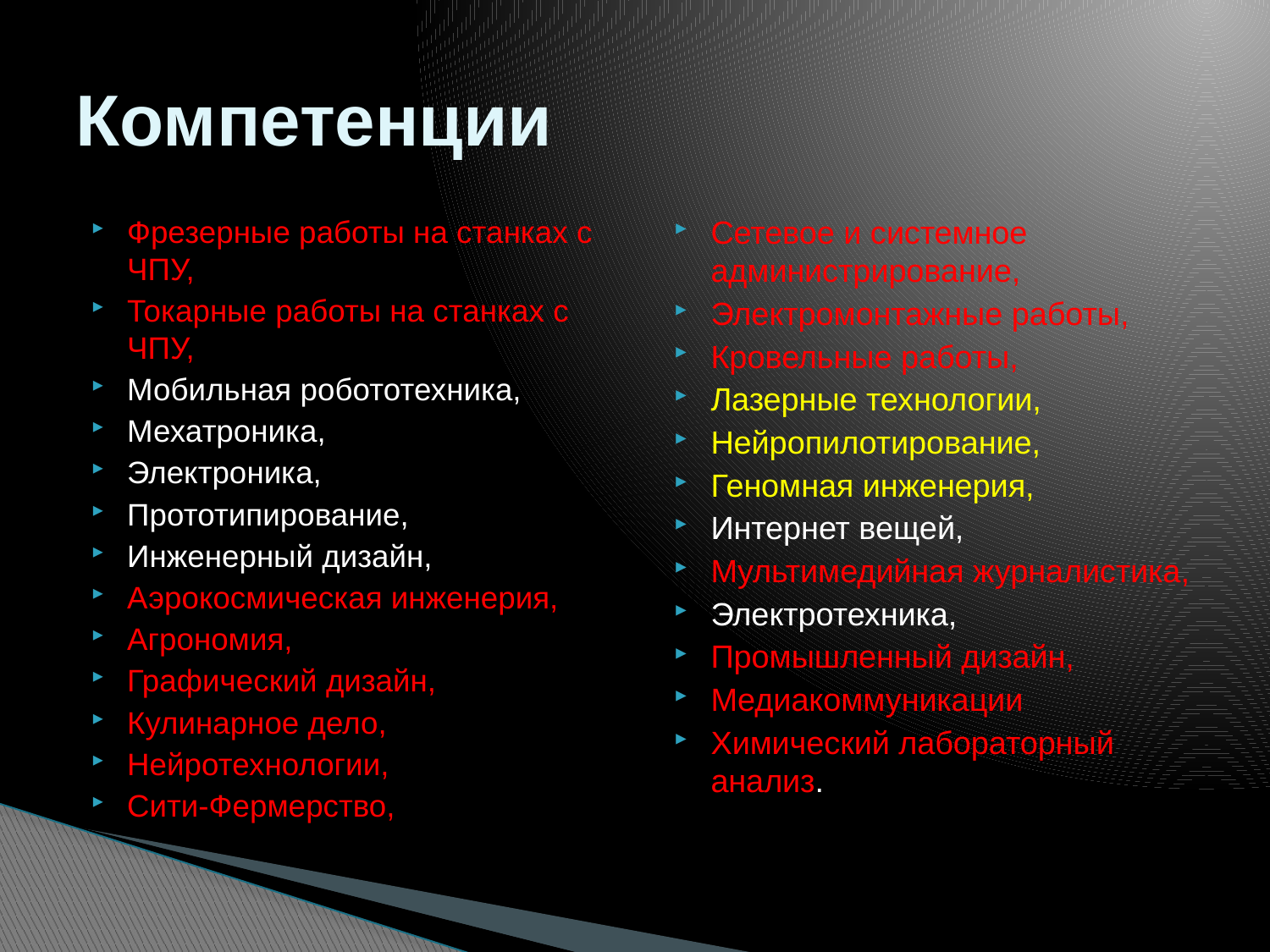

# Компетенции
Фрезерные работы на станках с ЧПУ,
Токарные работы на станках с ЧПУ,
Мобильная робототехника,
Мехатроника,
Электроника,
Прототипирование,
Инженерный дизайн,
Аэрокосмическая инженерия,
Агрономия,
Графический дизайн,
Кулинарное дело,
Нейротехнологии,
Сити-Фермерство,
Сетевое и системное администрирование,
Электромонтажные работы,
Кровельные работы,
Лазерные технологии,
Нейропилотирование,
Геномная инженерия,
Интернет вещей,
Мультимедийная журналистика,
Электротехника,
Промышленный дизайн,
Медиакоммуникации
Химический лабораторный анализ.